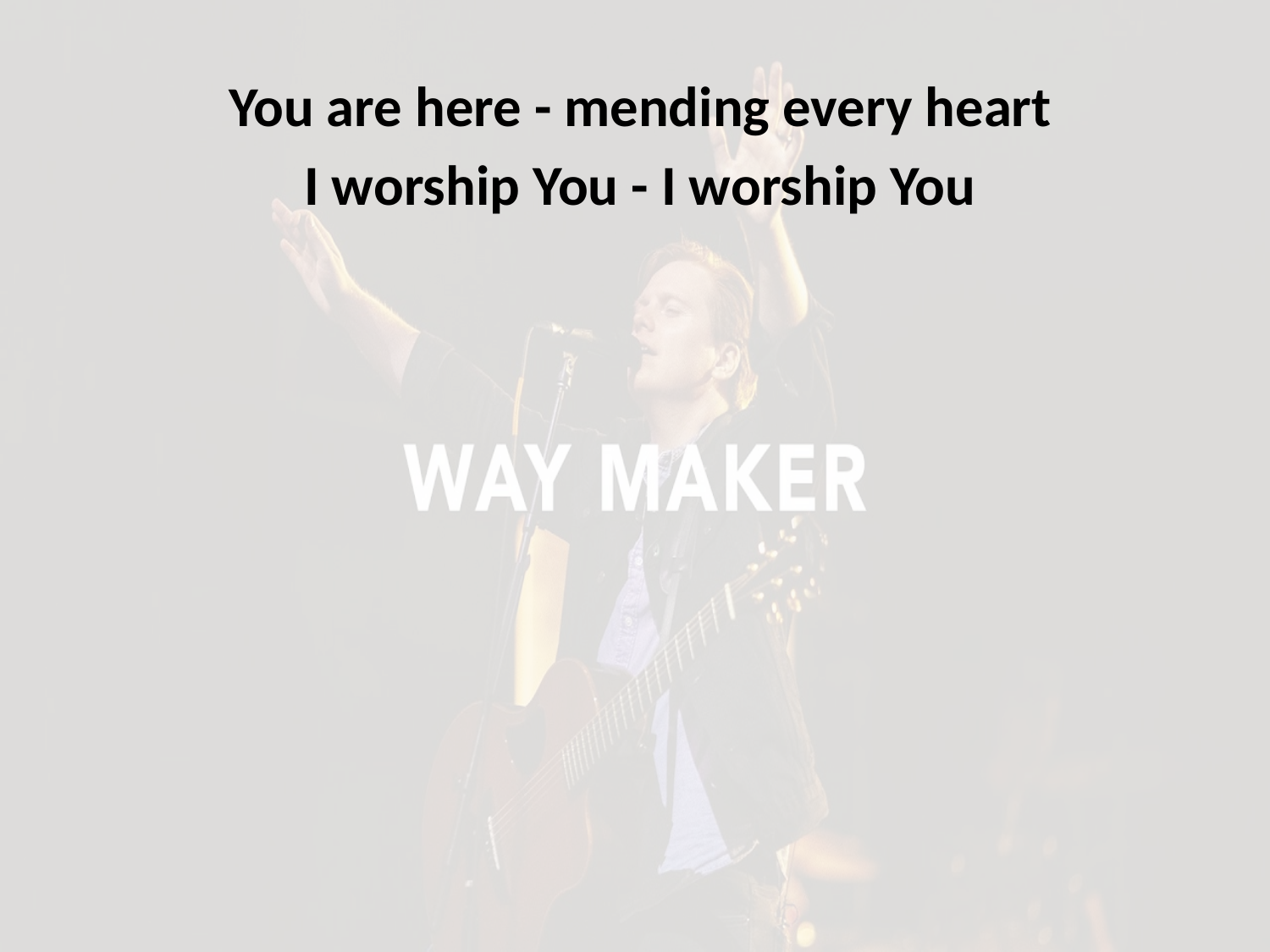

You are here - mending every heart
I worship You - I worship You